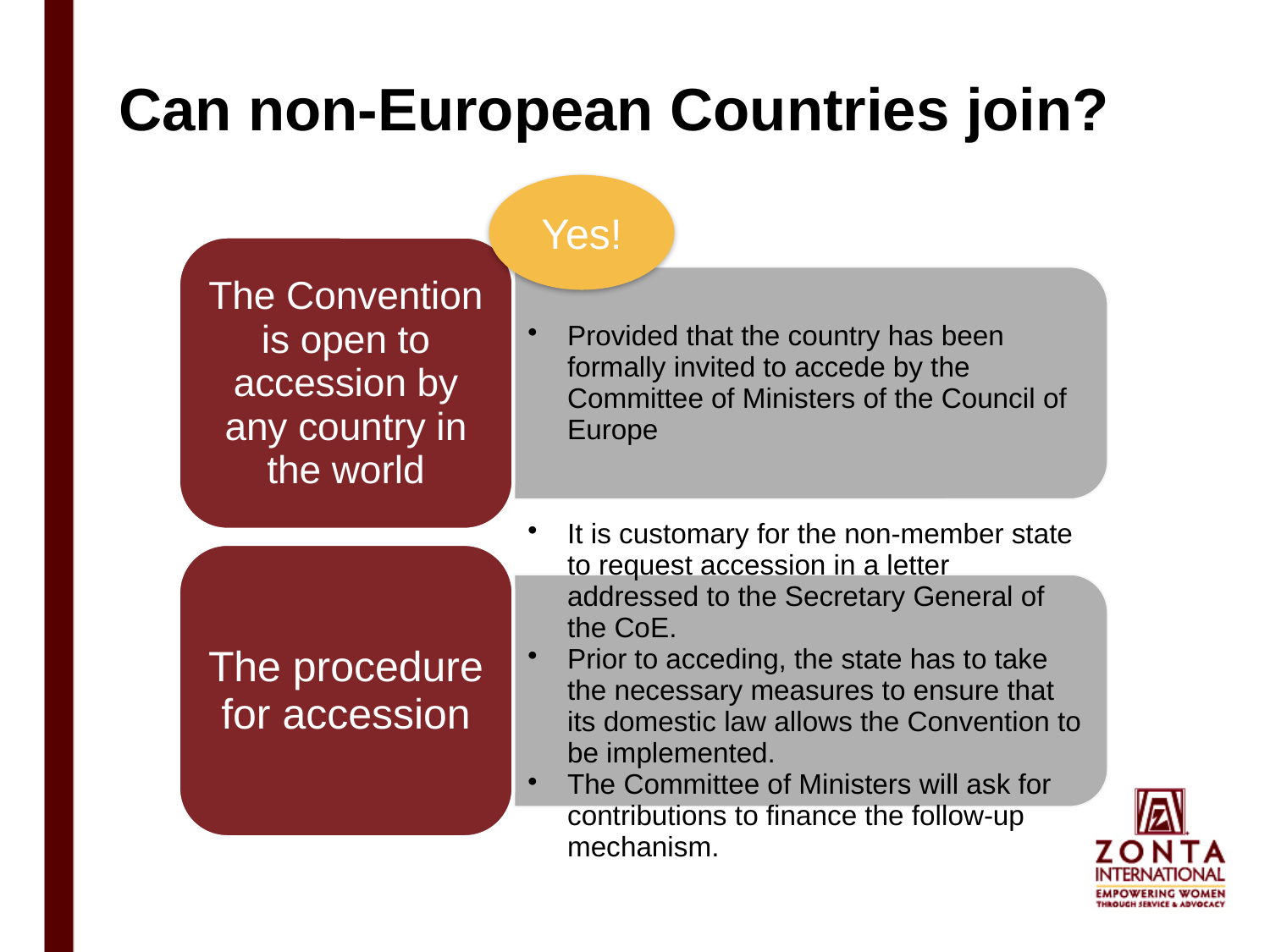

# Can non-European Countries join?
Yes!
The Convention is open to accession by any country in the world
Provided that the country has been formally invited to accede by the Committee of Ministers of the Council of Europe
The procedure for accession
Prior to acceding, the state has to take the necessary measures to ensure that its domestic law allows the Convention to be implemented.
The Committee of Ministers will ask for contributions to finance the follow-up mechanism.
It is customary for the non-member state to request accession in a letter addressed to the Secretary General of the CoE.